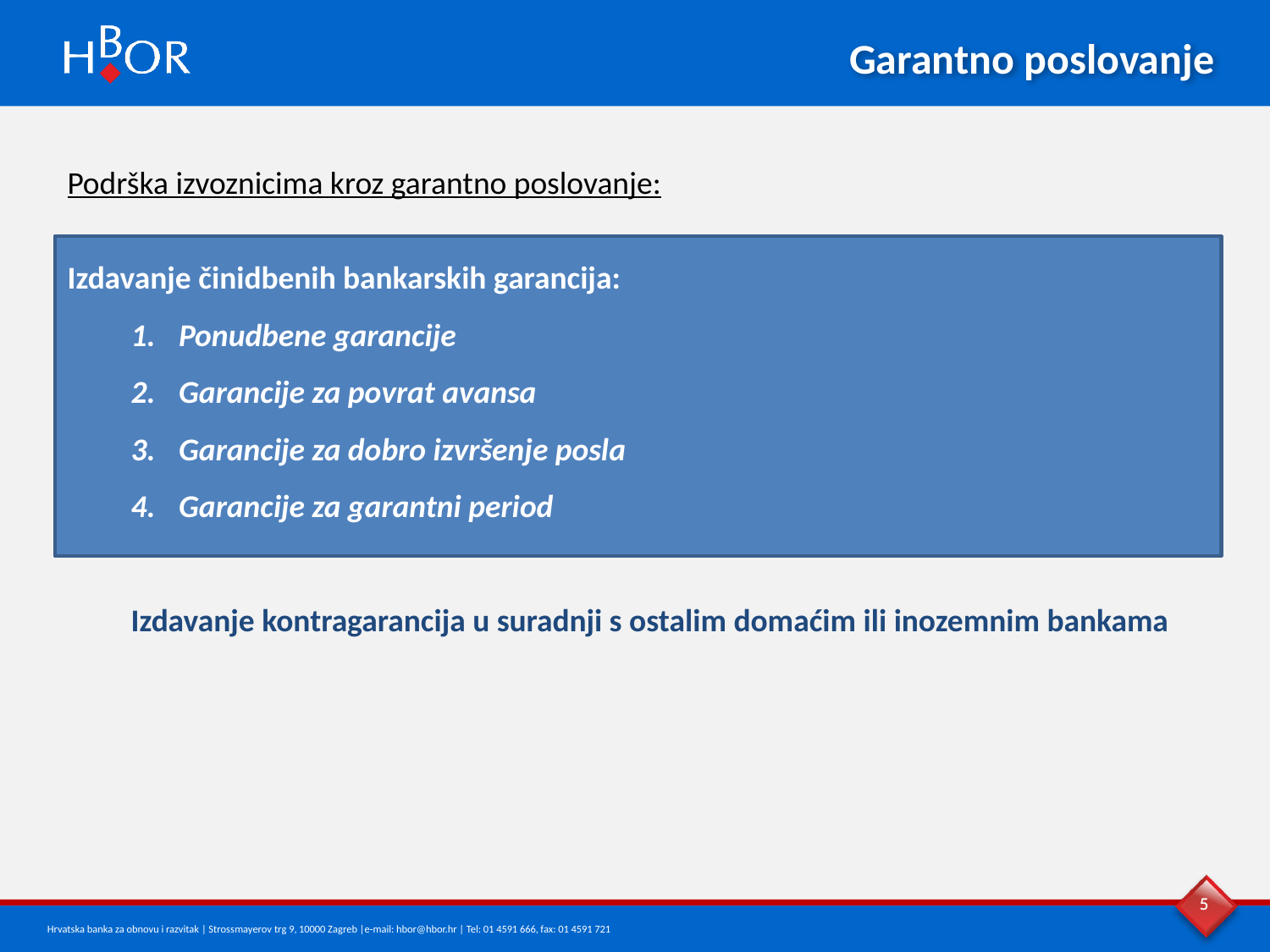

Garantno poslovanje

Podrška izvoznicima kroz garantno poslovanje:

Izdavanje činidbenih bankarskih garancija:
Ponudbene garancije
Garancije za povrat avansa
Garancije za dobro izvršenje posla
Garancije za garantni period

Izdavanje kontragarancija u suradnji s ostalim domaćim ili inozemnim bankama

5
5